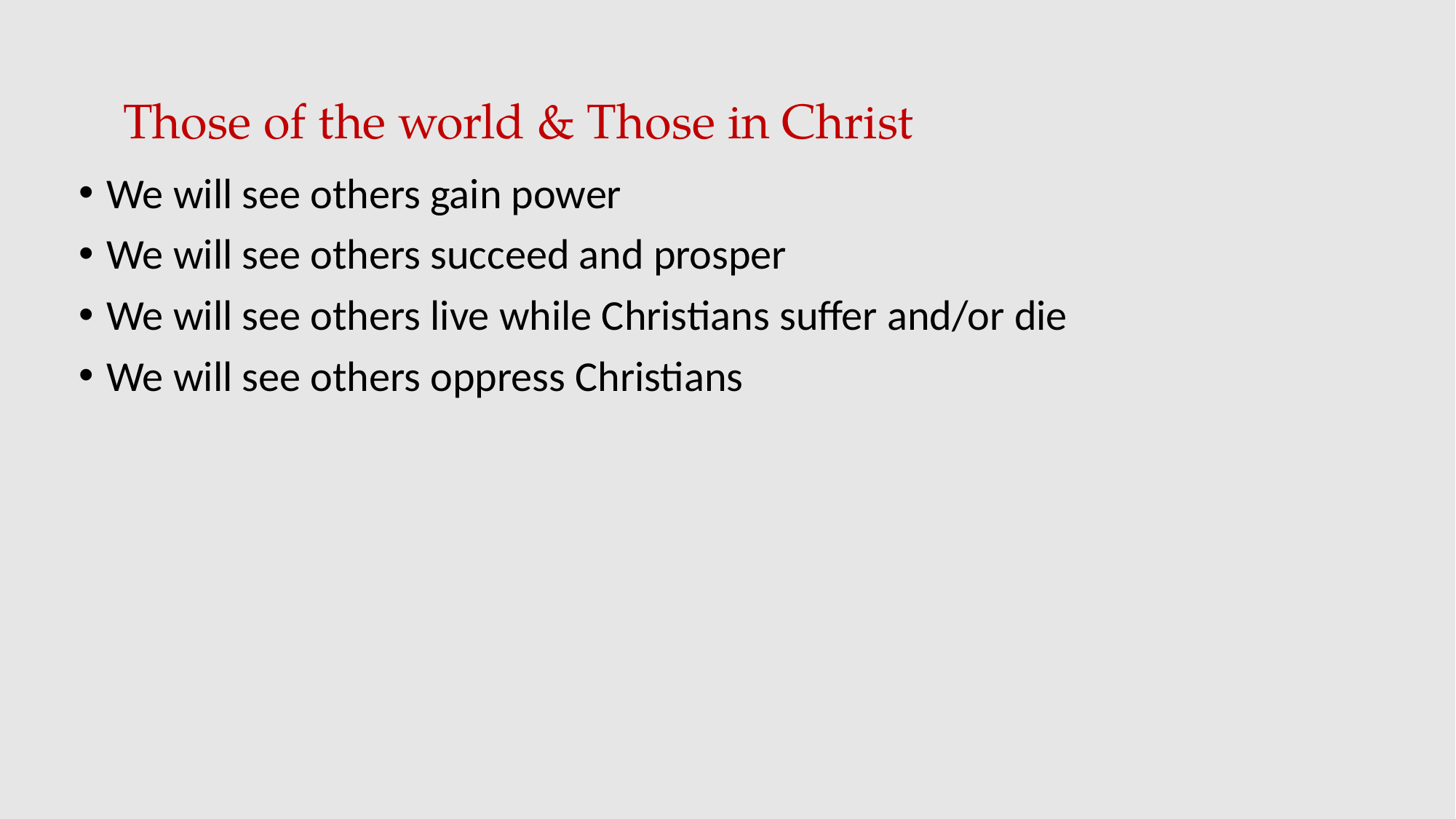

# Those of the world & Those in Christ
We will see others gain power
We will see others succeed and prosper
We will see others live while Christians suffer and/or die
We will see others oppress Christians